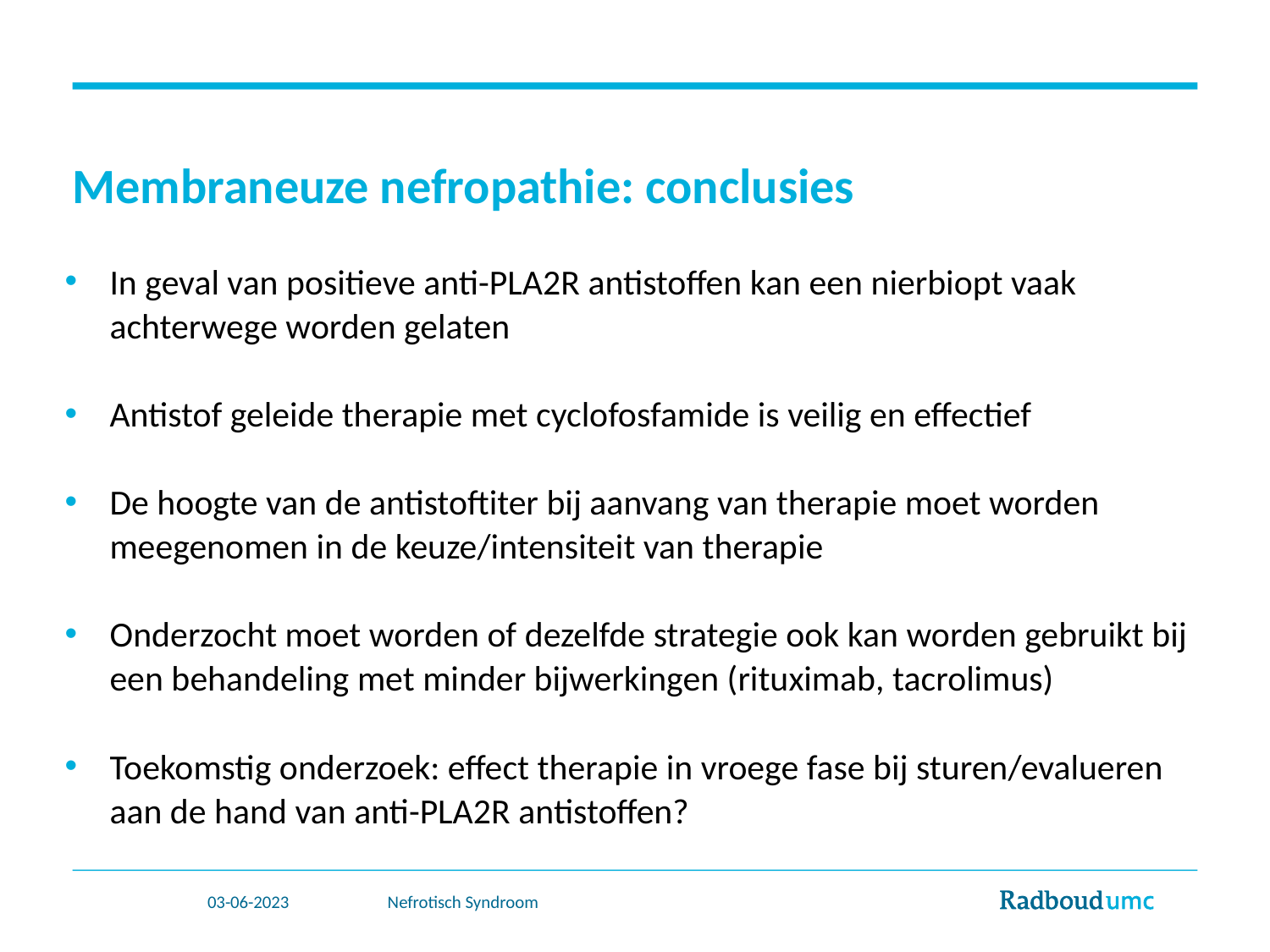

# Membraneuze nefropathie: conclusies

In geval van positieve anti-PLA2R antistoffen kan een nierbiopt vaak achterwege worden gelaten

Antistof geleide therapie met cyclofosfamide is veilig en effectief

De hoogte van de antistoftiter bij aanvang van therapie moet worden meegenomen in de keuze/intensiteit van therapie

Onderzocht moet worden of dezelfde strategie ook kan worden gebruikt bij een behandeling met minder bijwerkingen (rituximab, tacrolimus)

Toekomstig onderzoek: effect therapie in vroege fase bij sturen/evalueren aan de hand van anti-PLA2R antistoffen?
03-06-2023
Nefrotisch Syndroom